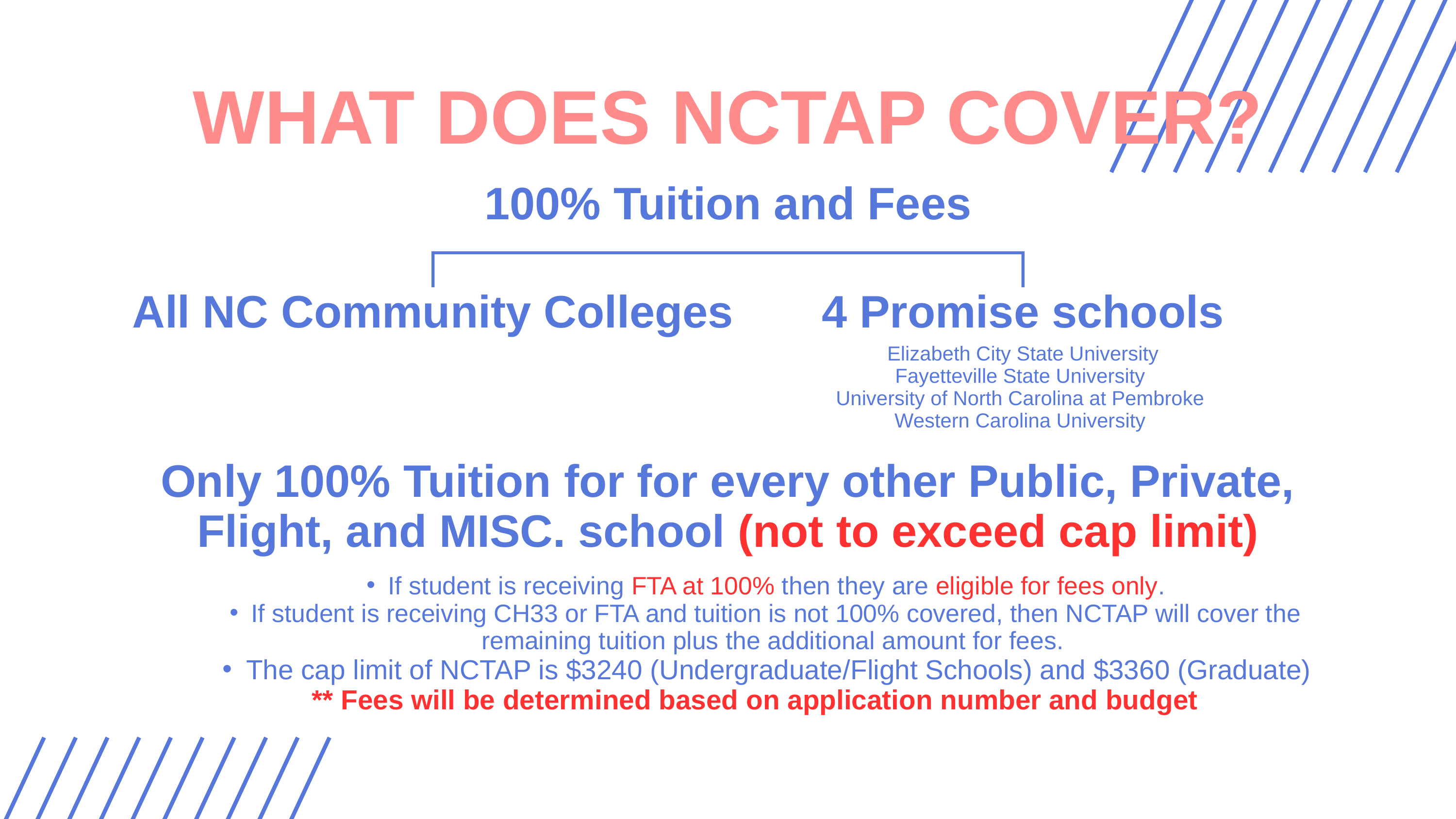

WHAT DOES NCTAP COVER?
100% Tuition and Fees

All NC Community Colleges
4 Promise schools
Elizabeth City State University
Fayetteville State University
University of North Carolina at Pembroke
Western Carolina University
Only 100% Tuition for for every other Public, Private, Flight, and MISC. school (not to exceed cap limit)
If student is receiving FTA at 100% then they are eligible for fees only.
If student is receiving CH33 or FTA and tuition is not 100% covered, then NCTAP will cover the remaining tuition plus the additional amount for fees.
The cap limit of NCTAP is $3240 (Undergraduate/Flight Schools) and $3360 (Graduate)
** Fees will be determined based on application number and budget